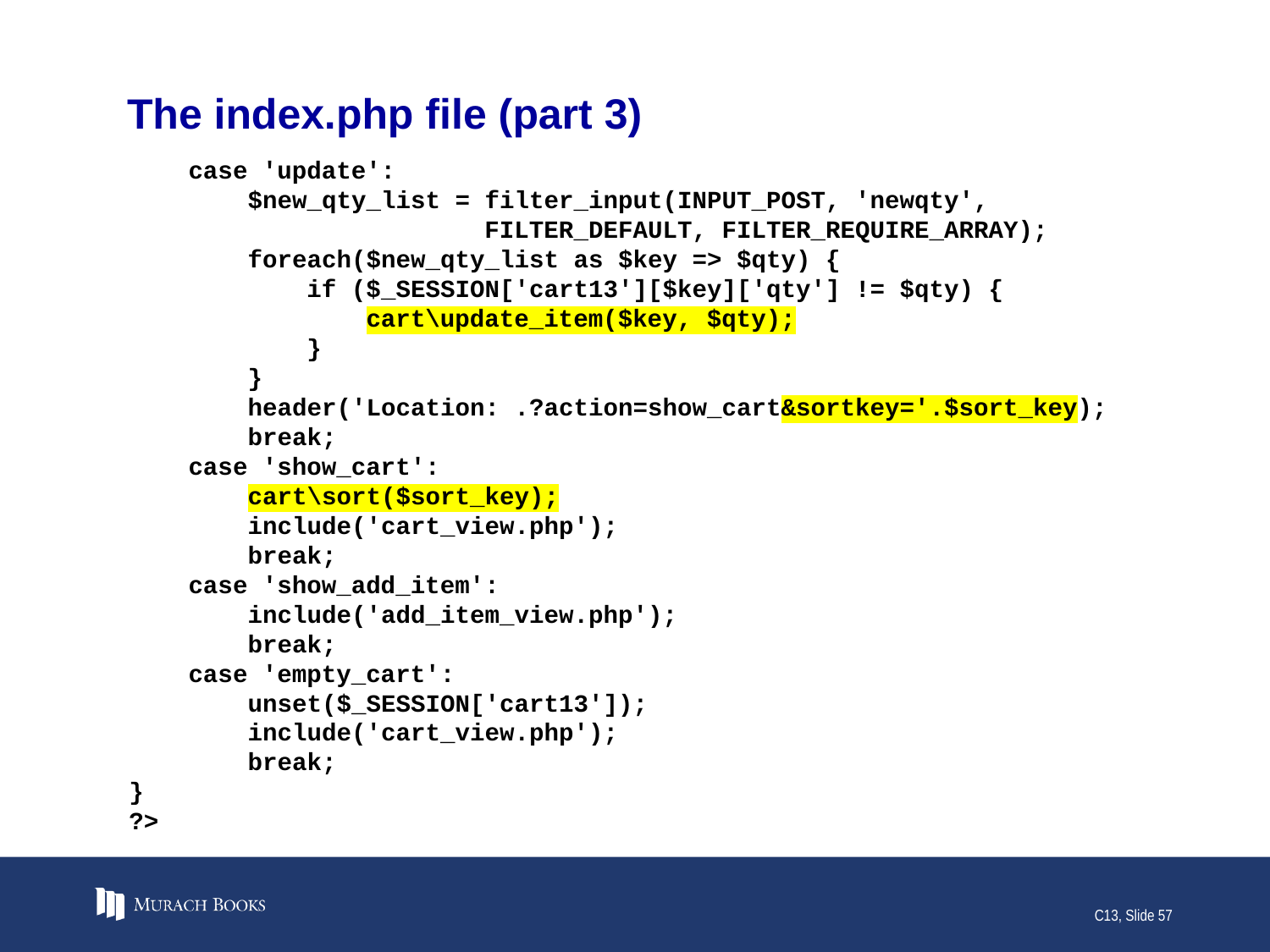

# The index.php file (part 3)
    case 'update':
        $new_qty_list = filter_input(INPUT_POST, 'newqty',
                        FILTER_DEFAULT, FILTER_REQUIRE_ARRAY);
        foreach($new_qty_list as $key => $qty) {
            if ($_SESSION['cart13'][$key]['qty'] != $qty) {
                cart\update_item($key, $qty);
            }
        }
        header('Location: .?action=show_cart&sortkey='.$sort_key);
        break;
    case 'show_cart':
        cart\sort($sort_key);
        include('cart_view.php');
        break;
    case 'show_add_item':
        include('add_item_view.php');
        break;
    case 'empty_cart':
        unset($_SESSION['cart13']);
        include('cart_view.php');
        break;
}
?>

C13, Slide 57